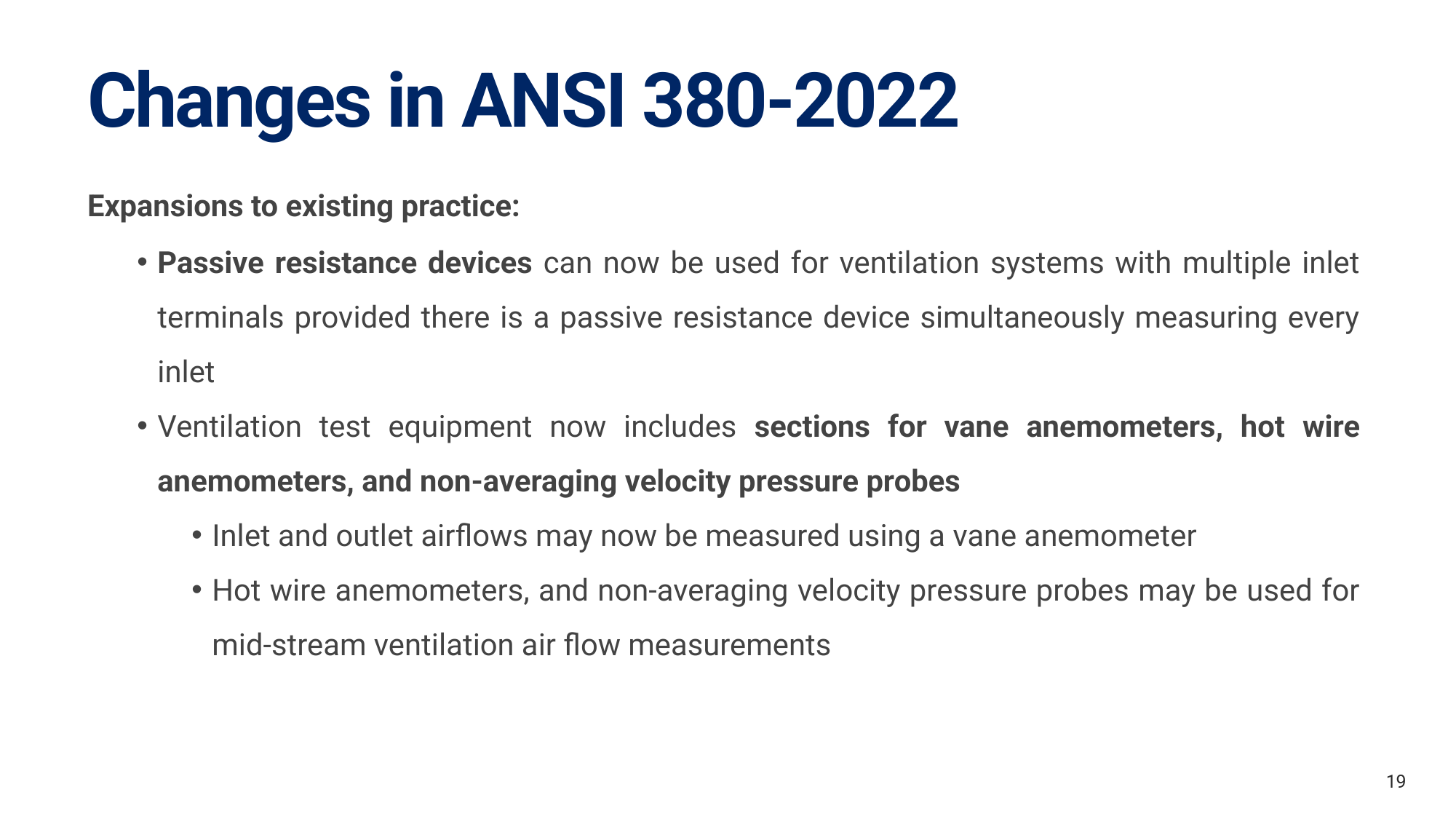

Changes in ANSI 380-2022
Expansions to existing practice:
Passive resistance devices can now be used for ventilation systems with multiple inlet terminals provided there is a passive resistance device simultaneously measuring every inlet
Ventilation test equipment now includes sections for vane anemometers, hot wire anemometers, and non-averaging velocity pressure probes
Inlet and outlet airflows may now be measured using a vane anemometer
Hot wire anemometers, and non-averaging velocity pressure probes may be used for mid-stream ventilation air flow measurements
19